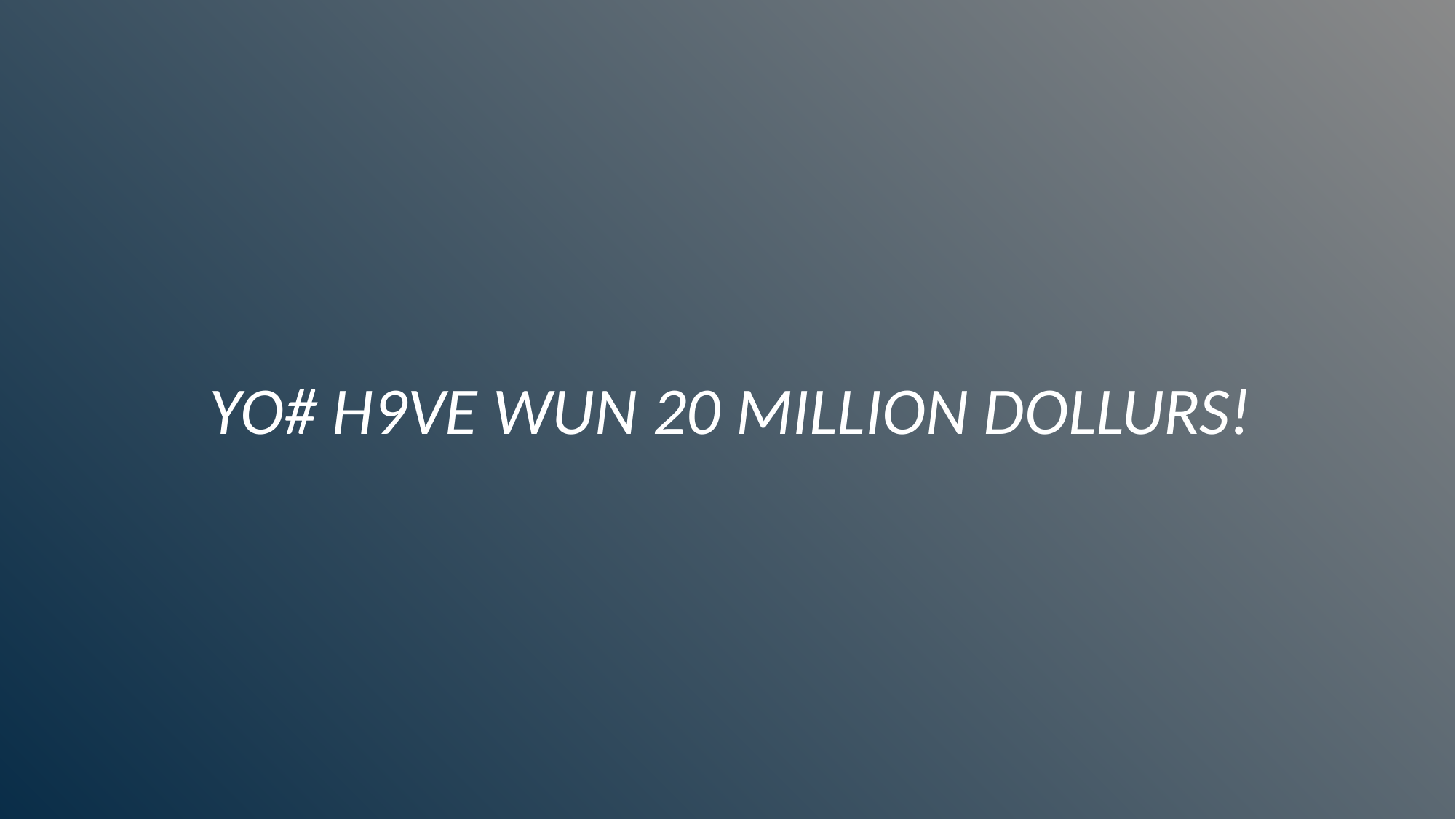

# YO# H9VE WUN 20 MILLION DOLLURS!